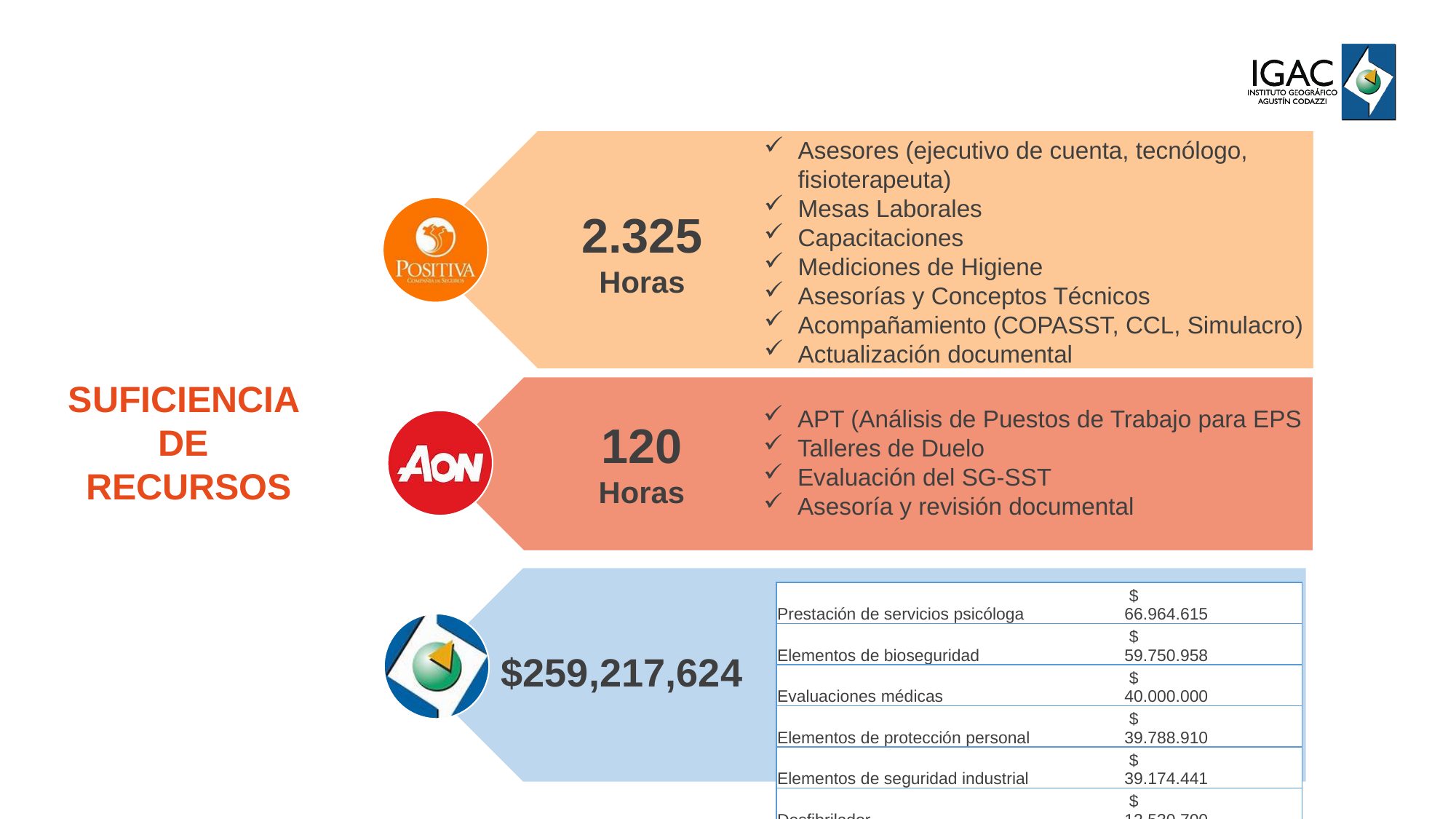

Asesores (ejecutivo de cuenta, tecnólogo, fisioterapeuta)
Mesas Laborales
Capacitaciones
Mediciones de Higiene
Asesorías y Conceptos Técnicos
Acompañamiento (COPASST, CCL, Simulacro)
Actualización documental

2.325
Horas
SUFICIENCIA
DE
RECURSOS
APT (Análisis de Puestos de Trabajo para EPS
Talleres de Duelo
Evaluación del SG-SST
Asesoría y revisión documental
120
Horas
| Prestación de servicios psicóloga | $ 66.964.615 |
| --- | --- |
| Elementos de bioseguridad | $ 59.750.958 |
| Evaluaciones médicas | $ 40.000.000 |
| Elementos de protección personal | $ 39.788.910 |
| Elementos de seguridad industrial | $ 39.174.441 |
| Desfibrilador | $ 12.530.700 |
| Extintores | $ 1.008.000 |
$259,217,624